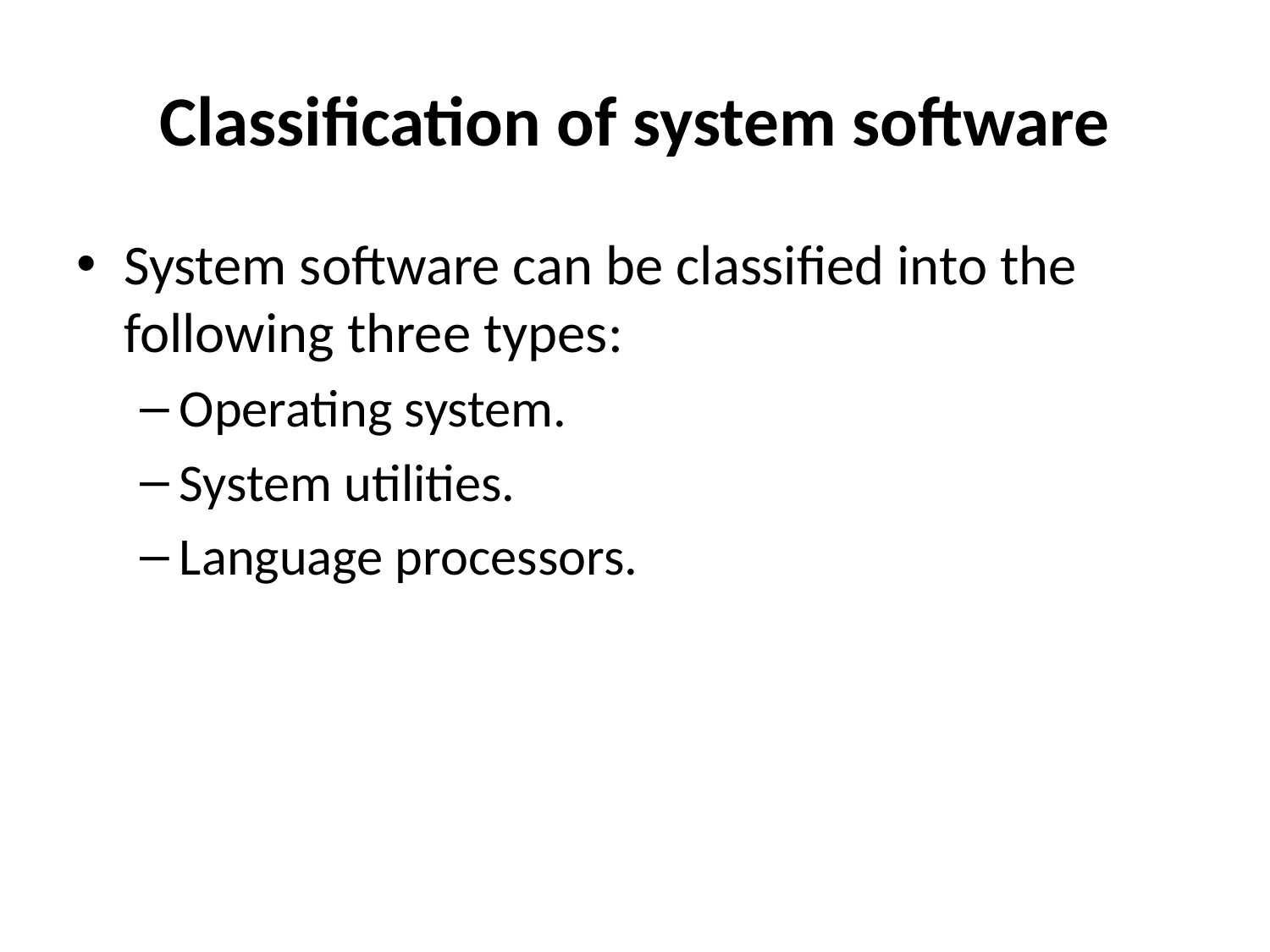

# Classification of system software
System software can be classified into the following three types:
Operating system.
System utilities.
Language processors.